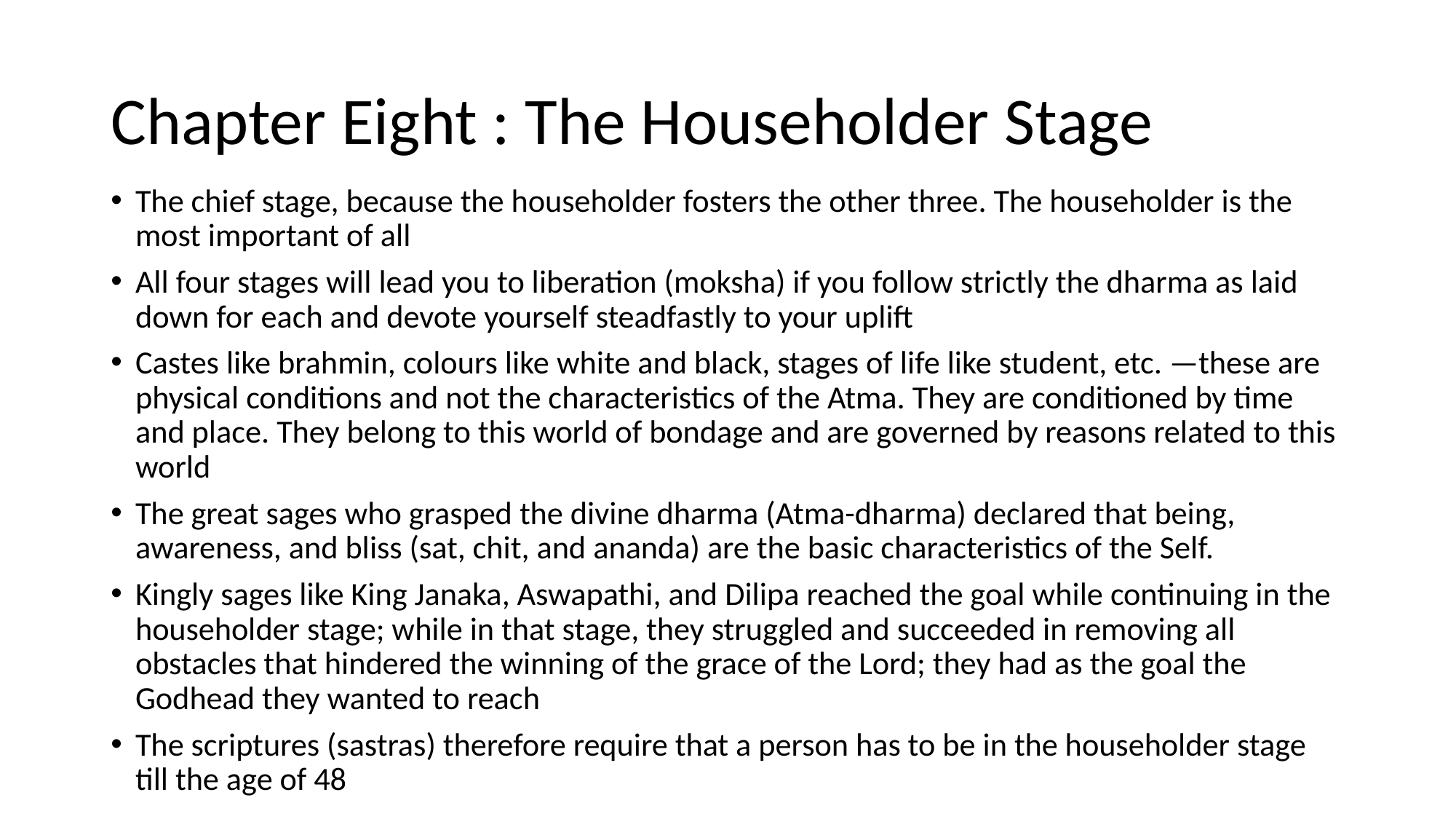

# Chapter Eight : The Householder Stage
The chief stage, because the householder fosters the other three. The householder is the most important of all
All four stages will lead you to liberation (moksha) if you follow strictly the dharma as laid down for each and devote yourself steadfastly to your uplift
Castes like brahmin, colours like white and black, stages of life like student, etc. —these are physical conditions and not the characteristics of the Atma. They are conditioned by time and place. They belong to this world of bondage and are governed by reasons related to this world
The great sages who grasped the divine dharma (Atma-dharma) declared that being, awareness, and bliss (sat, chit, and ananda) are the basic characteristics of the Self.
Kingly sages like King Janaka, Aswapathi, and Dilipa reached the goal while continuing in the householder stage; while in that stage, they struggled and succeeded in removing all obstacles that hindered the winning of the grace of the Lord; they had as the goal the Godhead they wanted to reach
The scriptures (sastras) therefore require that a person has to be in the householder stage till the age of 48